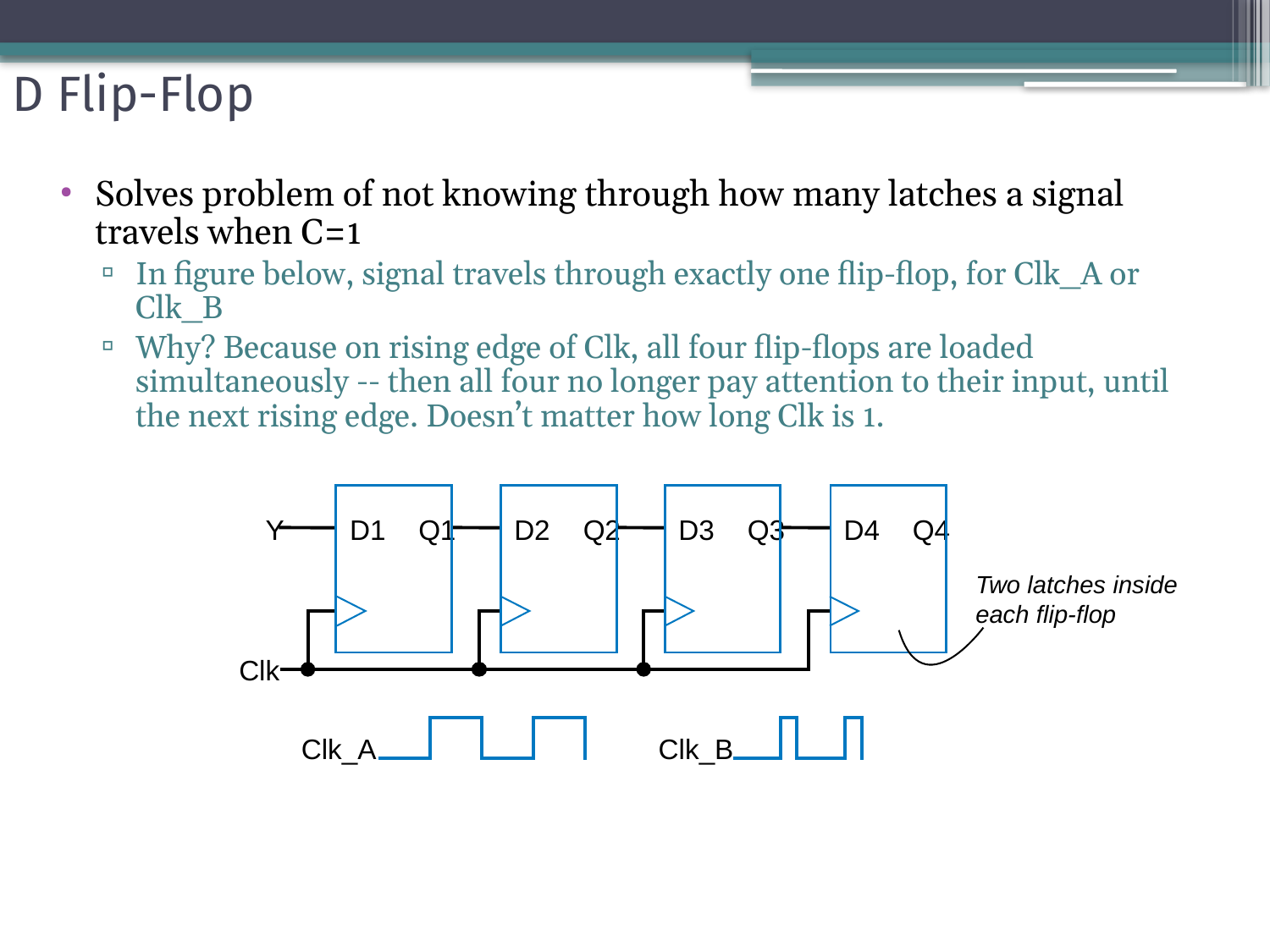

# D Flip-Flop
Solves problem of not knowing through how many latches a signal travels when C=1
In figure below, signal travels through exactly one flip-flop, for Clk_A or Clk_B
Why? Because on rising edge of Clk, all four flip-flops are loaded simultaneously -- then all four no longer pay attention to their input, until the next rising edge. Doesn’t matter how long Clk is 1.

Y
D1
Q1
D2
Q2
D3
Q3
D4
Q4

Clk

Clk_A
Clk_B
Two latches inside each flip-flop